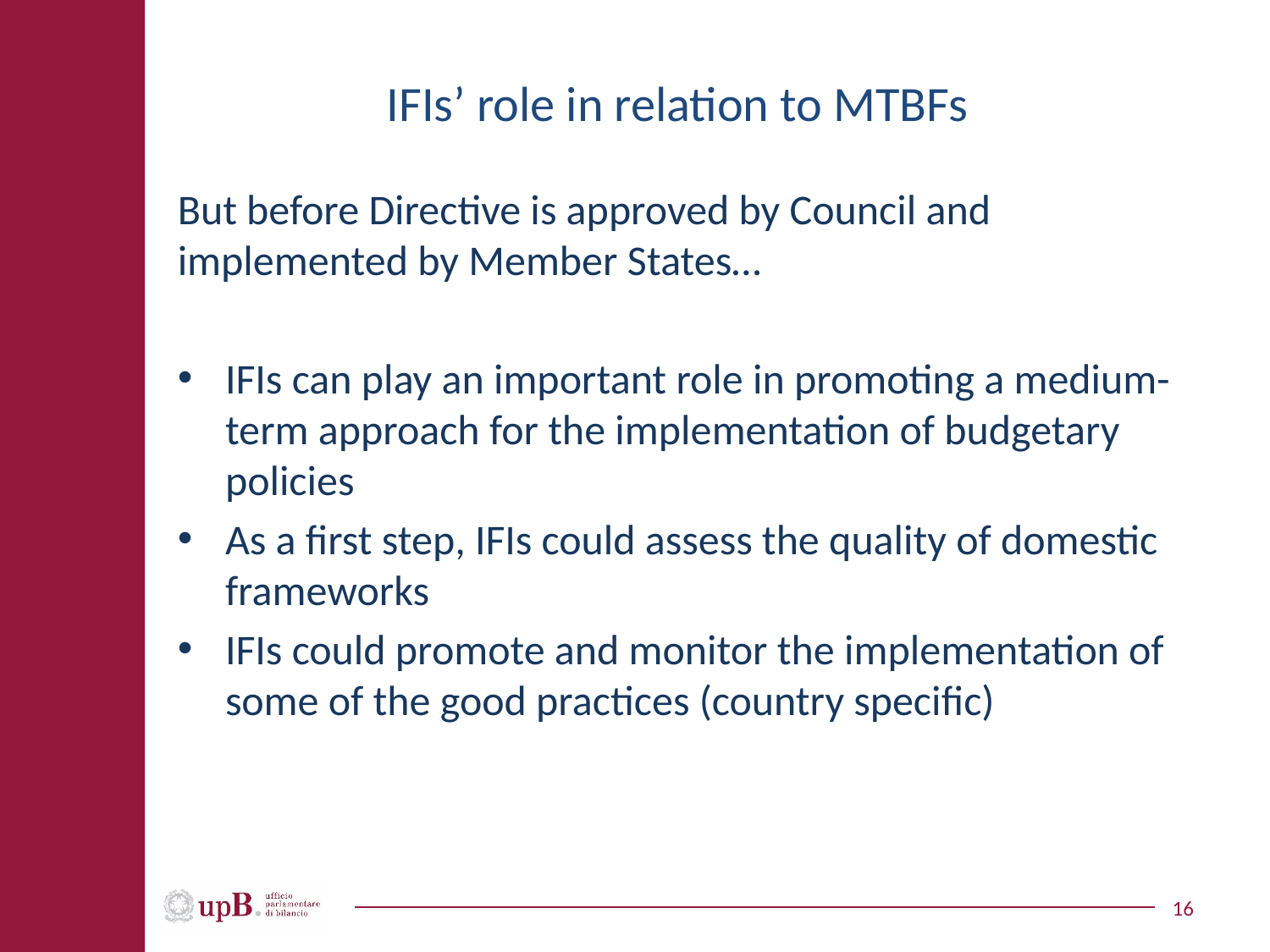

# IFIs’ role in relation to MTBFs
But before Directive is approved by Council and implemented by Member States…

IFIs can play an important role in promoting a medium-term approach for the implementation of budgetary policies
As a first step, IFIs could assess the quality of domestic frameworks
IFIs could promote and monitor the implementation of some of the good practices (country specific)

16